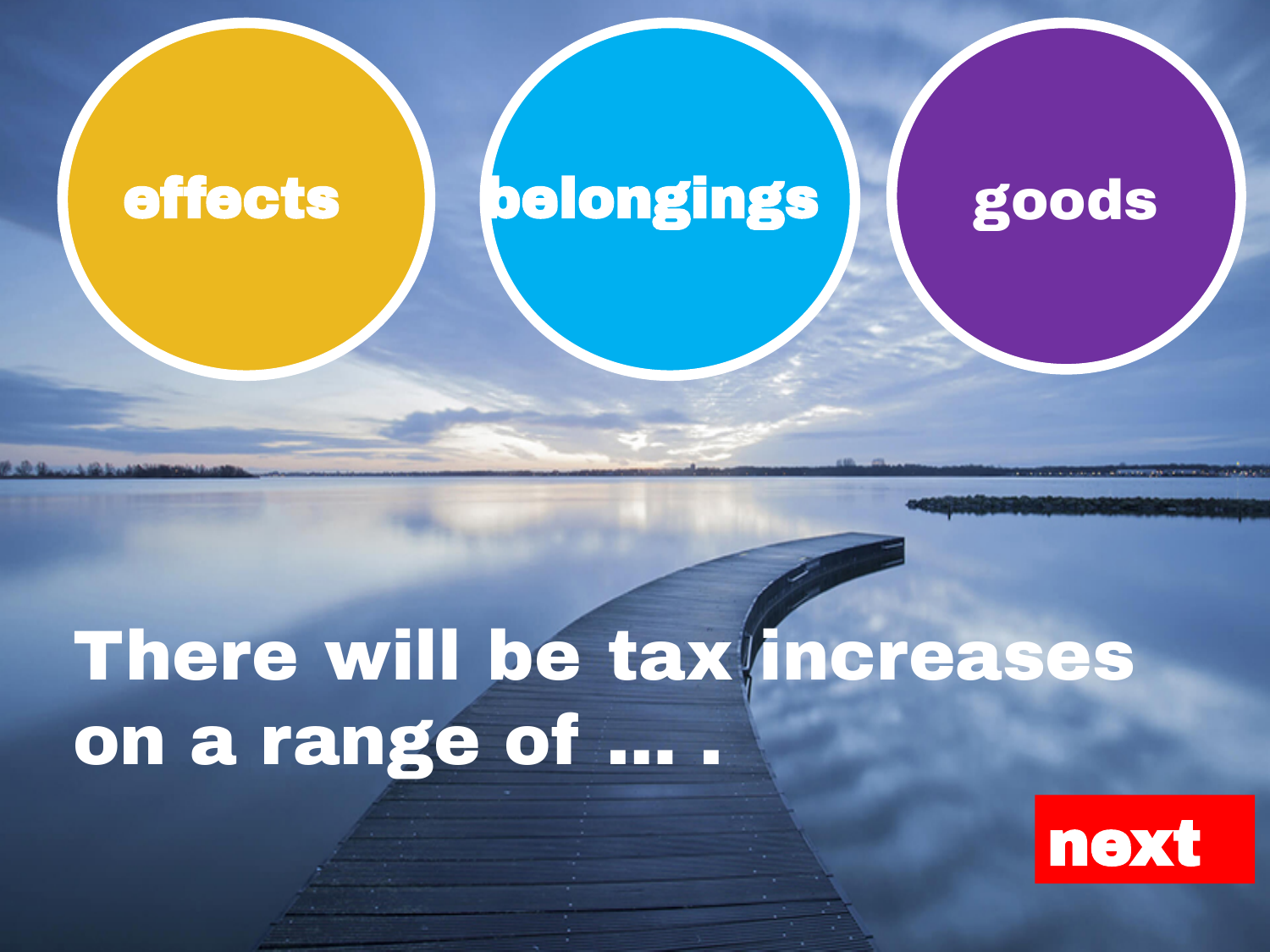

effects

belongings

goods
There will be tax increases on a range of … .
next